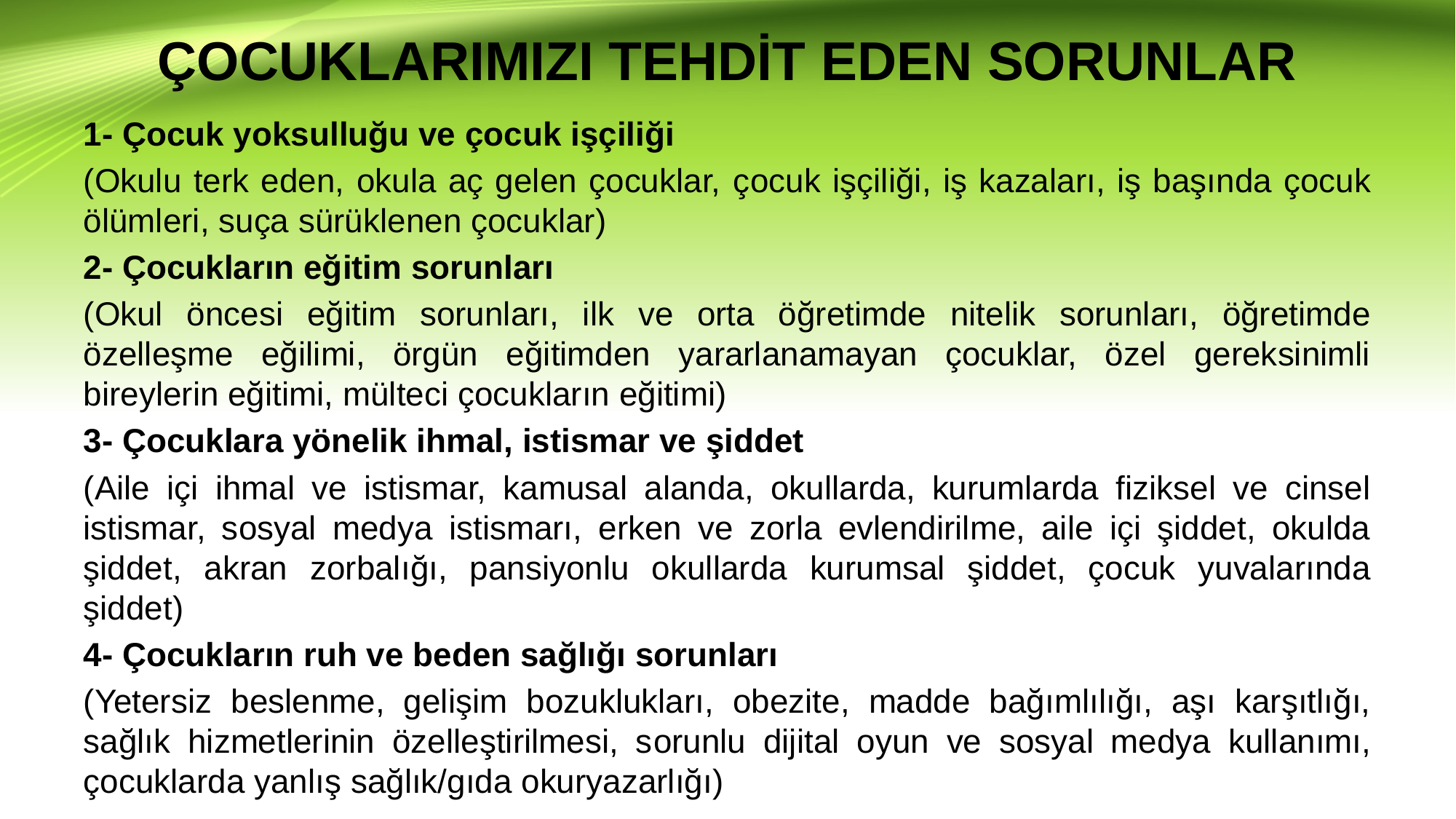

# ÇOCUKLARIMIZI TEHDİT EDEN SORUNLAR
1- Çocuk yoksulluğu ve çocuk işçiliği
(Okulu terk eden, okula aç gelen çocuklar, çocuk işçiliği, iş kazaları, iş başında çocuk ölümleri, suça sürüklenen çocuklar)
2- Çocukların eğitim sorunları
(Okul öncesi eğitim sorunları, ilk ve orta öğretimde nitelik sorunları, öğretimde özelleşme eğilimi, örgün eğitimden yararlanamayan çocuklar, özel gereksinimli bireylerin eğitimi, mülteci çocukların eğitimi)
3- Çocuklara yönelik ihmal, istismar ve şiddet
(Aile içi ihmal ve istismar, kamusal alanda, okullarda, kurumlarda fiziksel ve cinsel istismar, sosyal medya istismarı, erken ve zorla evlendirilme, aile içi şiddet, okulda şiddet, akran zorbalığı, pansiyonlu okullarda kurumsal şiddet, çocuk yuvalarında şiddet)
4- Çocukların ruh ve beden sağlığı sorunları
(Yetersiz beslenme, gelişim bozuklukları, obezite, madde bağımlılığı, aşı karşıtlığı, sağlık hizmetlerinin özelleştirilmesi, sorunlu dijital oyun ve sosyal medya kullanımı, çocuklarda yanlış sağlık/gıda okuryazarlığı)
3